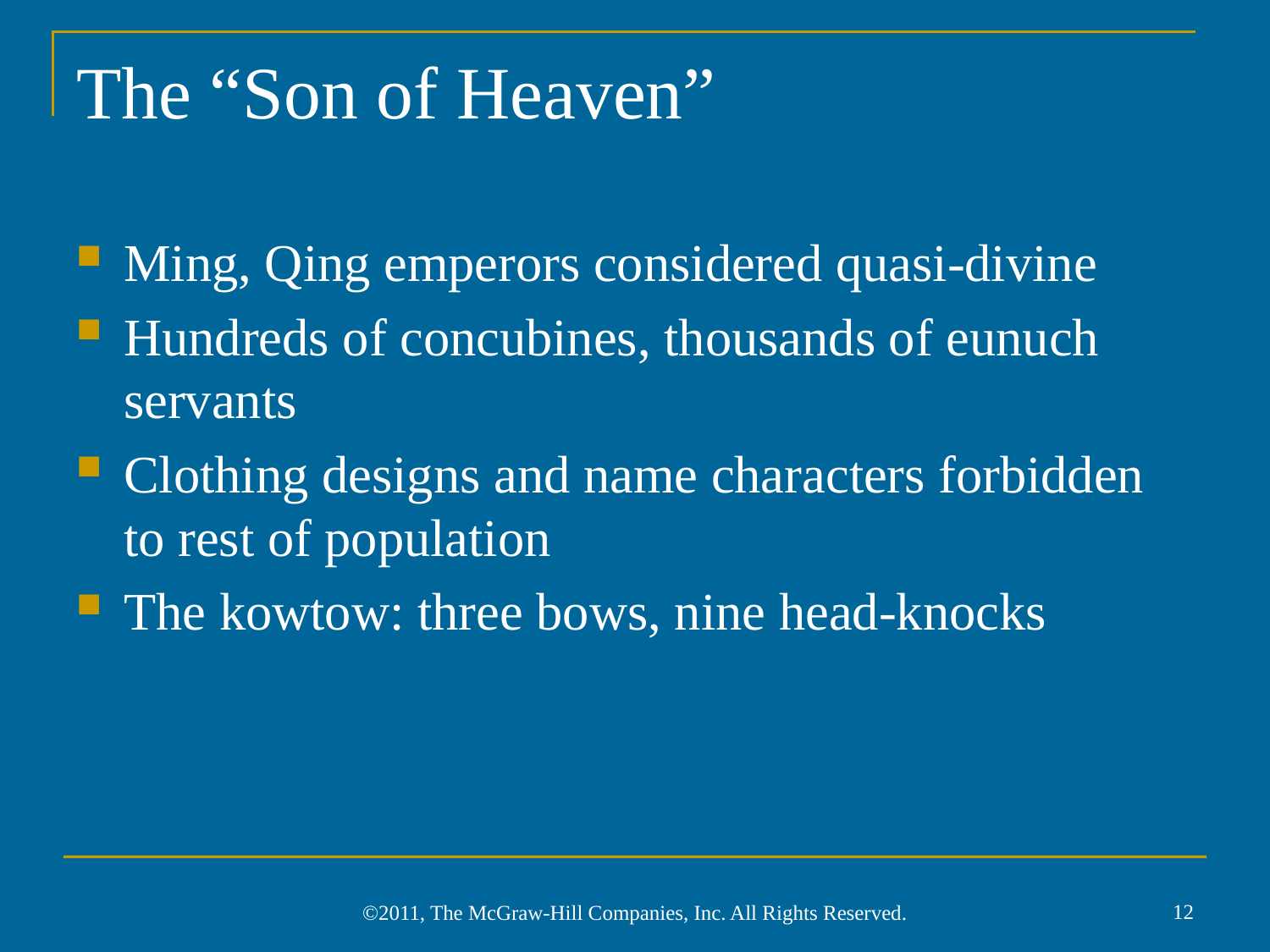

# The “Son of Heaven”
Ming, Qing emperors considered quasi-divine
Hundreds of concubines, thousands of eunuch servants
Clothing designs and name characters forbidden to rest of population
The kowtow: three bows, nine head-knocks
12
©2011, The McGraw-Hill Companies, Inc. All Rights Reserved.